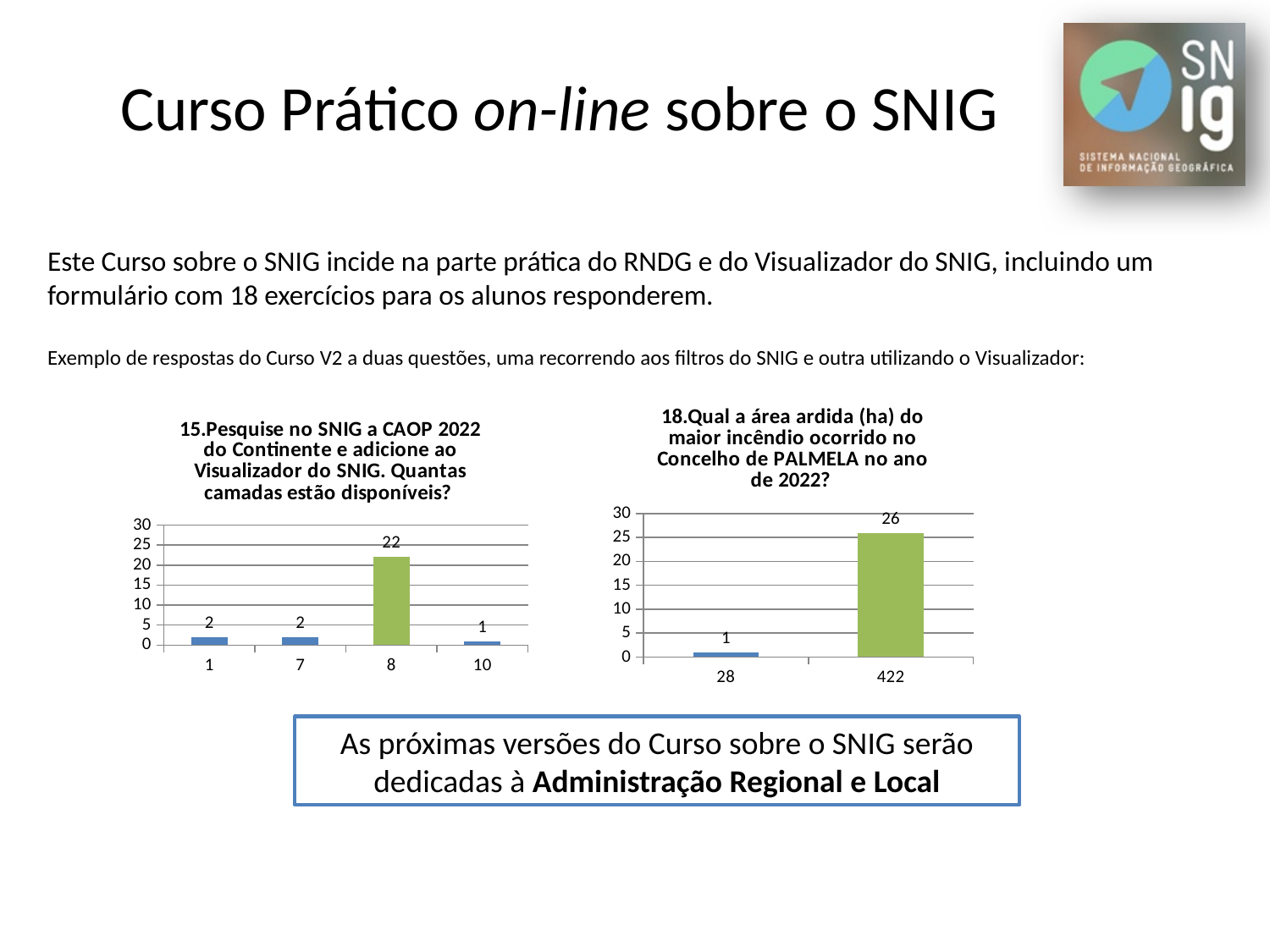

# Curso Prático on-line sobre o SNIG
Este Curso sobre o SNIG incide na parte prática do RNDG e do Visualizador do SNIG, incluindo um formulário com 18 exercícios para os alunos responderem.

Exemplo de respostas do Curso V2 a duas questões, uma recorrendo aos filtros do SNIG e outra utilizando o Visualizador:

### Chart: 18.Qual a área ardida (ha) do maior incêndio ocorrido no Concelho de PALMELA no ano de 2022?

| Category | 18.Qual a área ardida (ha) do maior incêndio ocorrido no Concelho de PALMELA no ano de 2022?  (Visualizador) |
|---|---|
| 28 | 1.0 |
| 422 | 26.0 |

### Chart: 15.Pesquise no SNIG a CAOP 2022 do Continente e adicione ao Visualizador do SNIG. Quantas camadas estão disponíveis?

| Category | 15.Pesquise no SNIG a CAOP 2022 do Continente e adicione ao Visualizador do SNIG. Quantas camadas estão disponíveis? (Visualizador) |
|---|---|
| 1 | 2.0 |
| 7 | 2.0 |
| 8 | 22.0 |
| 10 | 1.0 |
As próximas versões do Curso sobre o SNIG serão dedicadas à Administração Regional e Local